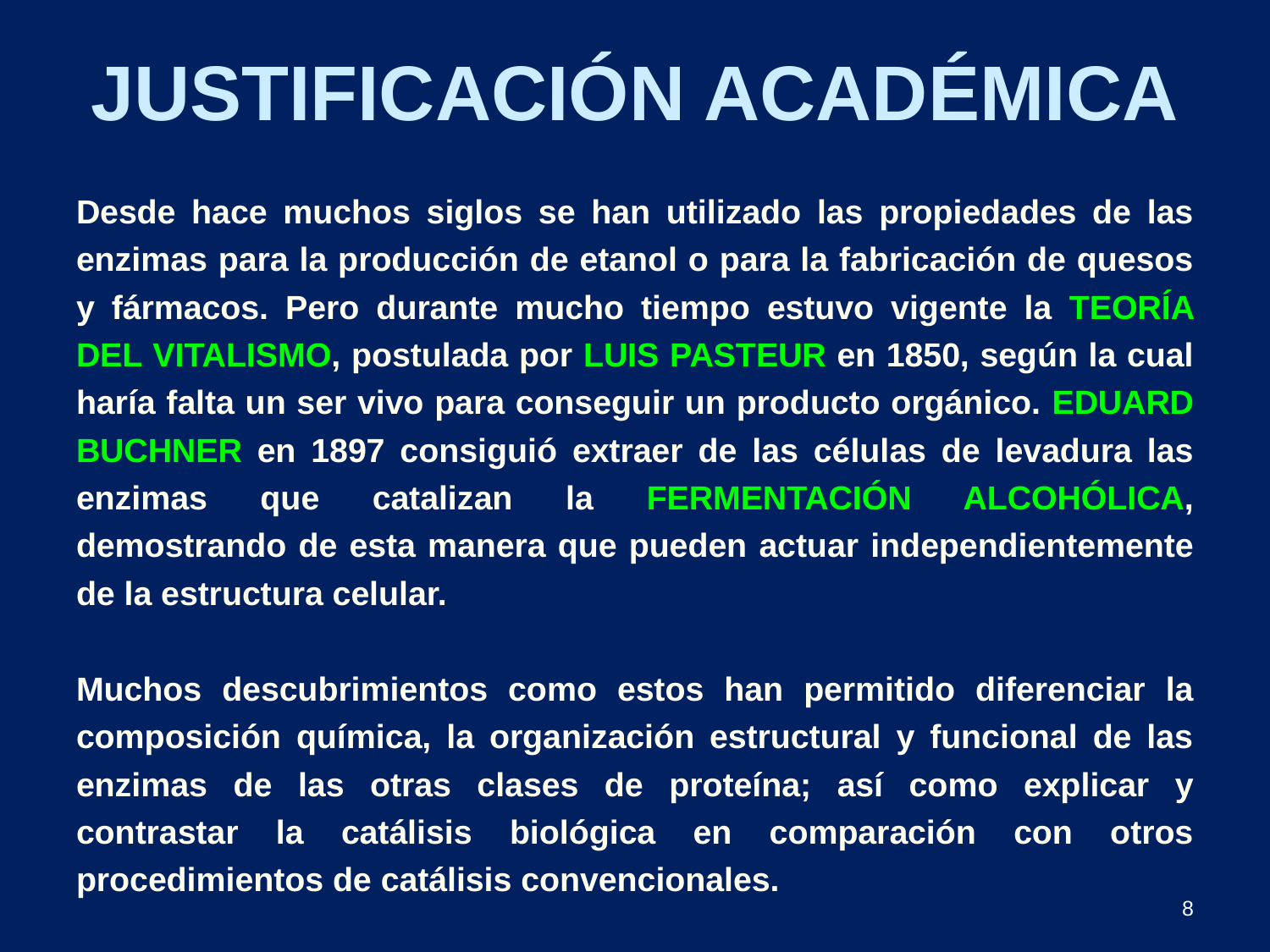

# Justificación Académica
Desde hace muchos siglos se han utilizado las propiedades de las enzimas para la producción de etanol o para la fabricación de quesos y fármacos. Pero durante mucho tiempo estuvo vigente la Teoría del Vitalismo, postulada por Luis Pasteur en 1850, según la cual haría falta un ser vivo para conseguir un producto orgánico. Eduard Buchner en 1897 consiguió extraer de las células de levadura las enzimas que catalizan la Fermentación Alcohólica, demostrando de esta manera que pueden actuar independientemente de la estructura celular.

Muchos descubrimientos como estos han permitido diferenciar la composición química, la organización estructural y funcional de las enzimas de las otras clases de proteína; así como explicar y contrastar la catálisis biológica en comparación con otros procedimientos de catálisis convencionales.

8